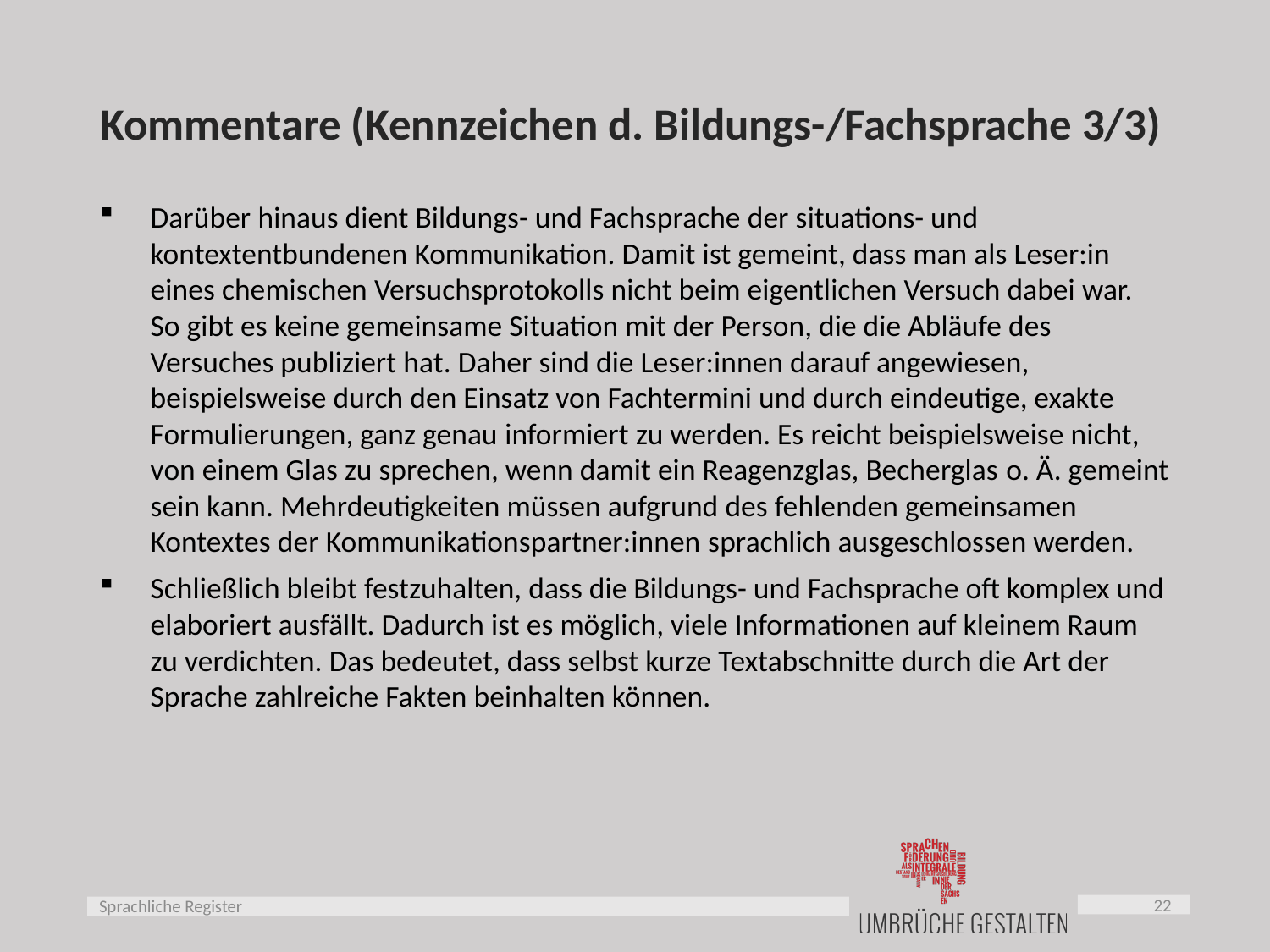

# Kommentare (Kennzeichen d. Bildungs-/Fachsprache 3/3)
Darüber hinaus dient Bildungs- und Fachsprache der situations- und kontextentbundenen Kommunikation. Damit ist gemeint, dass man als Leser:in eines chemischen Versuchsprotokolls nicht beim eigentlichen Versuch dabei war. So gibt es keine gemeinsame Situation mit der Person, die die Abläufe des Versuches publiziert hat. Daher sind die Leser:innen darauf angewiesen, beispielsweise durch den Einsatz von Fachtermini und durch eindeutige, exakte Formulierungen, ganz genau informiert zu werden. Es reicht beispielsweise nicht, von einem Glas zu sprechen, wenn damit ein Reagenzglas, Becherglas o. Ä. gemeint sein kann. Mehrdeutigkeiten müssen aufgrund des fehlenden gemeinsamen Kontextes der Kommunikationspartner:innen sprachlich ausgeschlossen werden.
Schließlich bleibt festzuhalten, dass die Bildungs- und Fachsprache oft komplex und elaboriert ausfällt. Dadurch ist es möglich, viele Informationen auf kleinem Raum zu verdichten. Das bedeutet, dass selbst kurze Textabschnitte durch die Art der Sprache zahlreiche Fakten beinhalten können.
22
Sprachliche Register